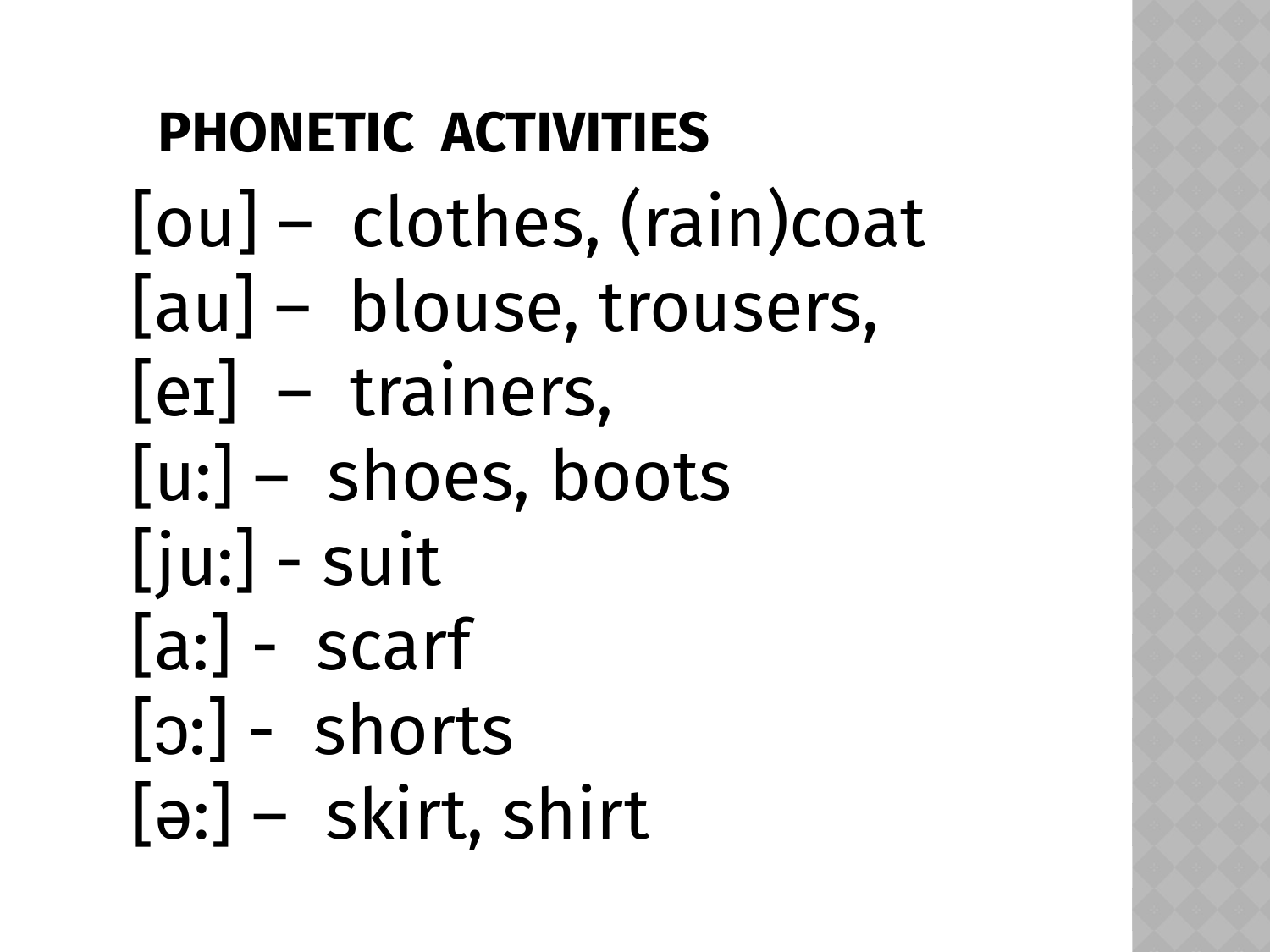

PHONETIC  ACTIVITIES
[ou] –  сlothes, (rain)coat
[au] –  blouse, trousers,
[eɪ]  –  trainers,
[u:] –  shoes, boots
[ju:] - suit
[a:] -  scarf
[ᴐ:] -  shorts
[ә:] –  skirt, shirt